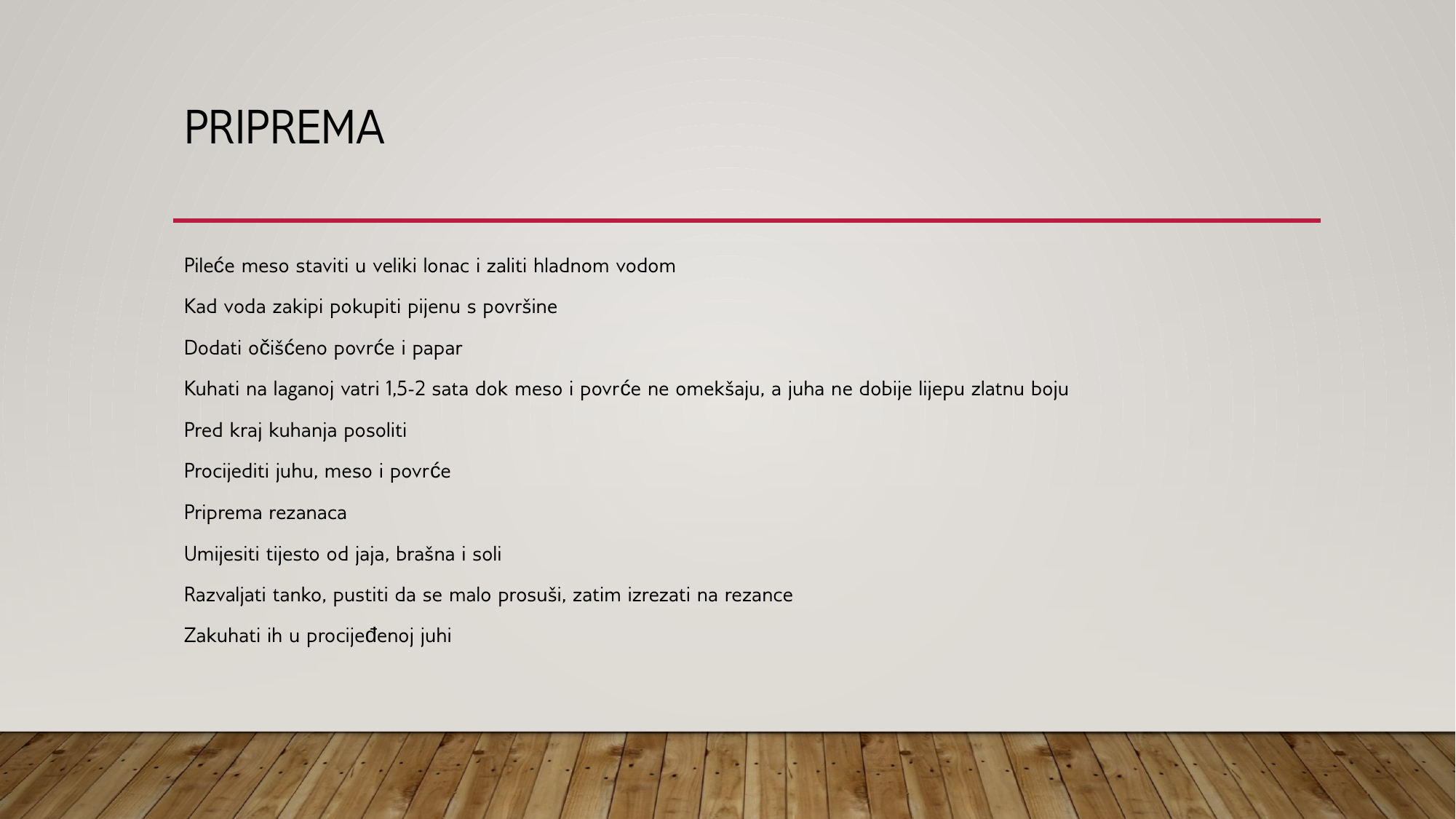

# Priprema
Pileće meso staviti u veliki lonac i zaliti hladnom vodom
Kad voda zakipi pokupiti pijenu s površine
Dodati očišćeno povrće i papar
Kuhati na laganoj vatri 1,5-2 sata dok meso i povrće ne omekšaju, a juha ne dobije lijepu zlatnu boju
Pred kraj kuhanja posoliti
Procijediti juhu, meso i povrće
Priprema rezanaca
Umijesiti tijesto od jaja, brašna i soli
Razvaljati tanko, pustiti da se malo prosuši, zatim izrezati na rezance
Zakuhati ih u procijeđenoj juhi